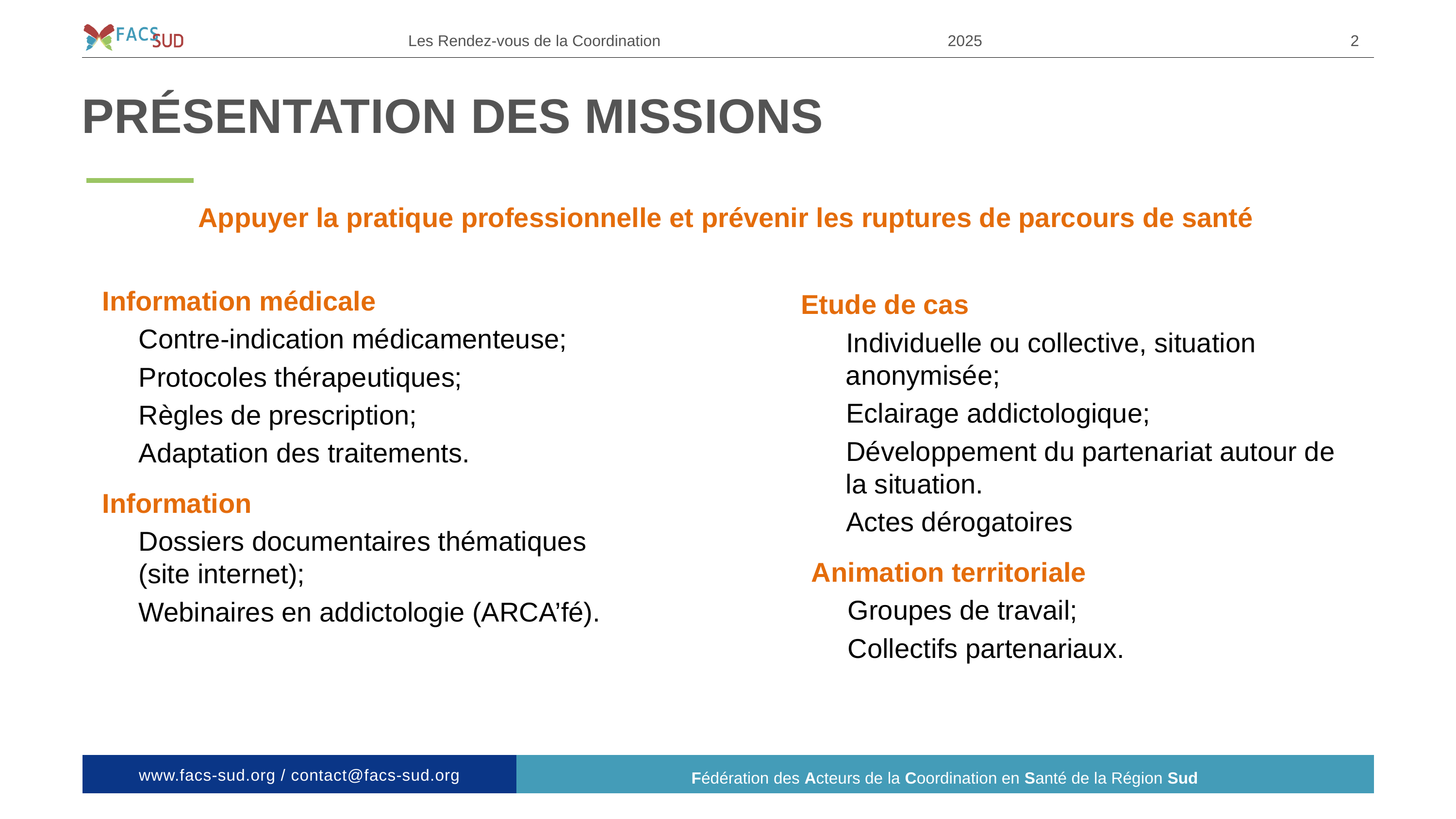

Les Rendez-vous de la Coordination
2025
2

PRÉSENTATION DES MISSIONS

Appuyer la pratique professionnelle et prévenir les ruptures de parcours de santé
Information médicale
Contre-indication médicamenteuse;
Protocoles thérapeutiques;
Règles de prescription;
Adaptation des traitements.
Information
Dossiers documentaires thématiques (site internet);
Webinaires en addictologie (ARCA’fé).
   Etude de cas
 Individuelle ou collective, situation anonymisée;
 Eclairage addictologique;
 Développement du partenariat autour de la situation.
 Actes dérogatoires
   Animation territoriale
   Groupes de travail;
   Collectifs partenariaux.

Fédération des Acteurs de la Coordination en Santé de la Région Sud
www.facs-sud.org / contact@facs-sud.org